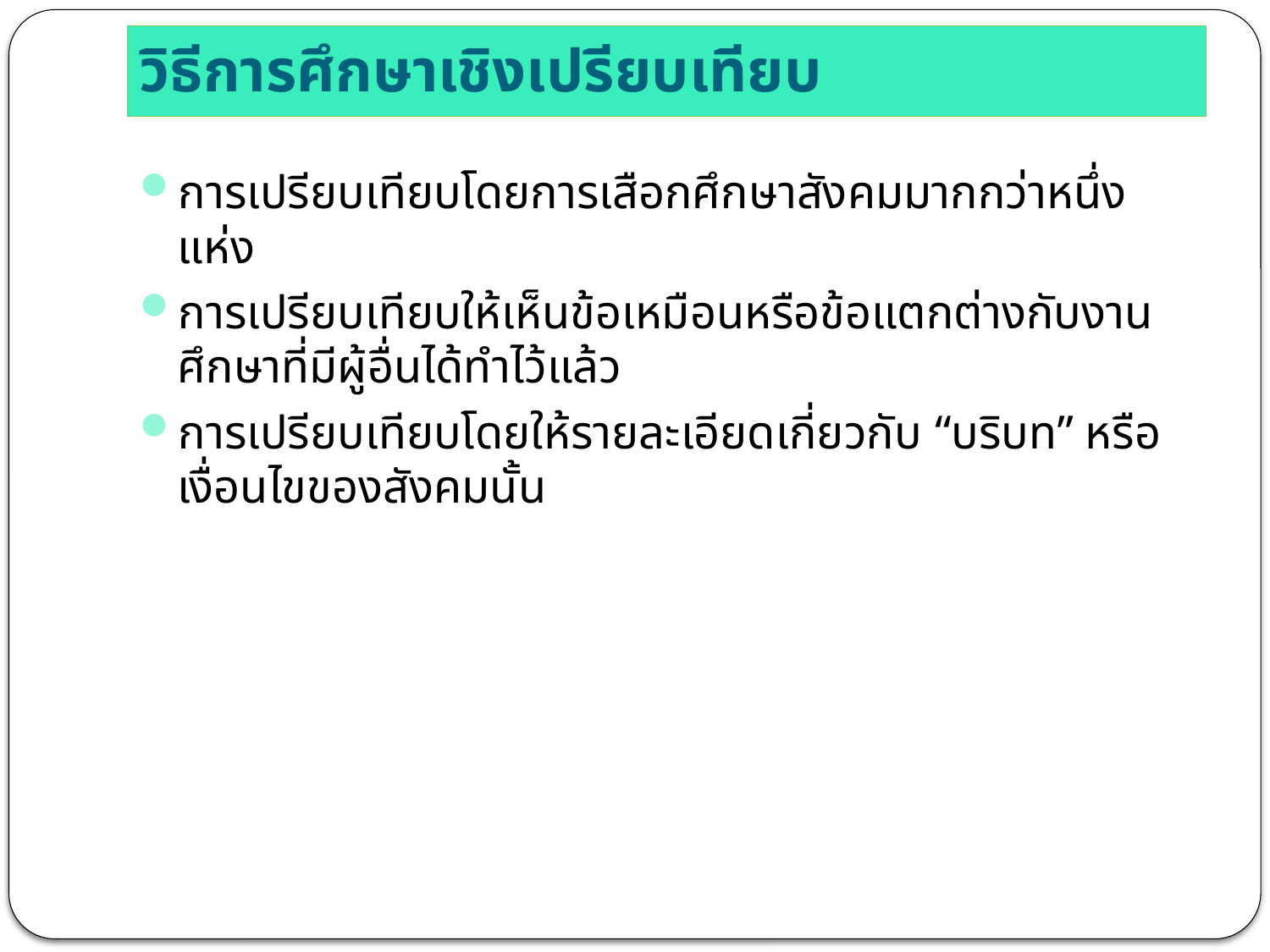

# วิธีการศึกษาเชิงเปรียบเทียบ
การเปรียบเทียบโดยการเสือกศึกษาสังคมมากกว่าหนึ่งแห่ง
การเปรียบเทียบให้เห็นข้อเหมือนหรือข้อแตกต่างกับงานศึกษาที่มีผู้อื่นได้ทำไว้แล้ว
การเปรียบเทียบโดยให้รายละเอียดเกี่ยวกับ “บริบท” หรือเงื่อนไขของสังคมนั้น